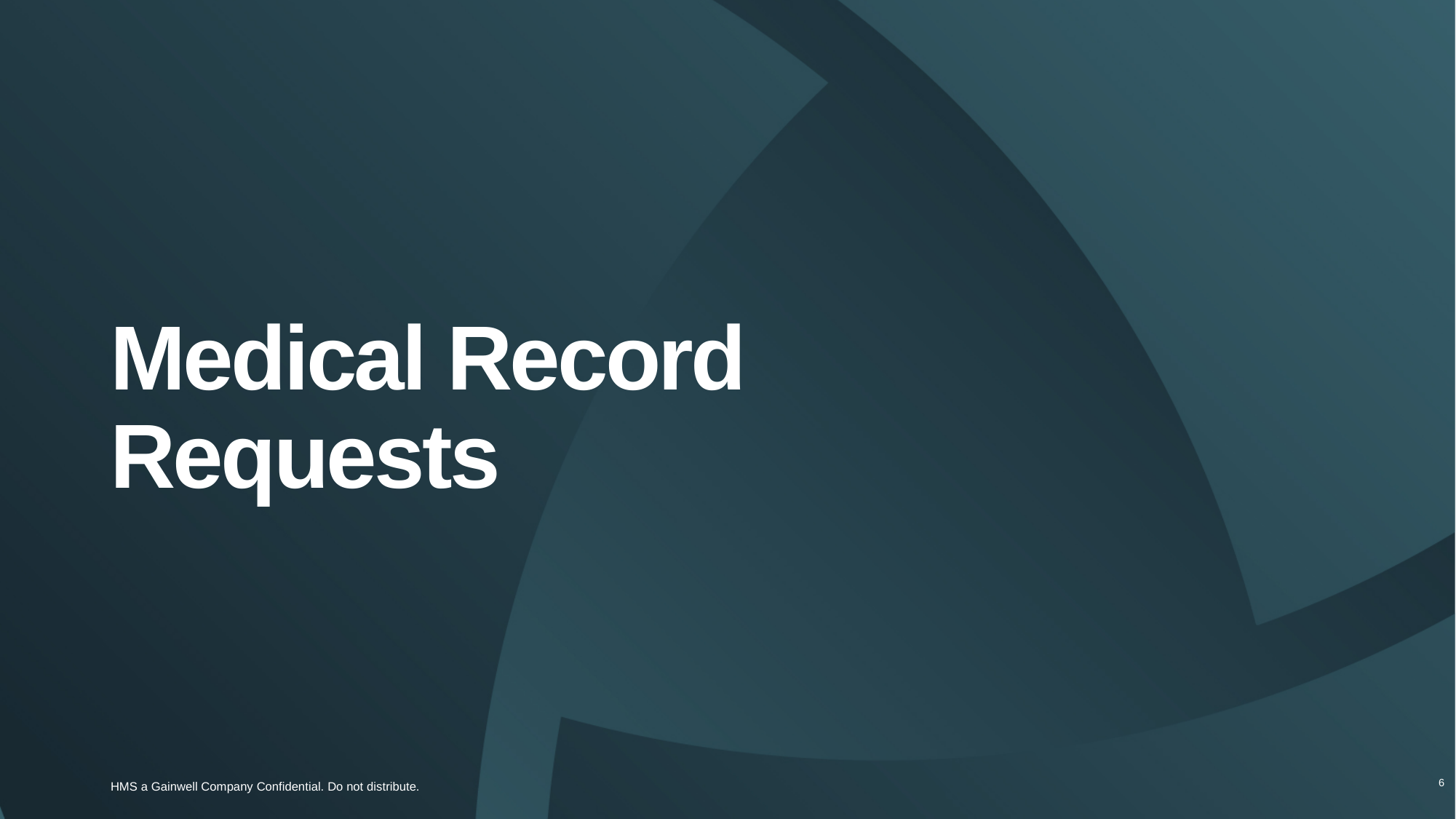

# Medical Record Requests
6
HMS a Gainwell Company Confidential. Do not distribute.